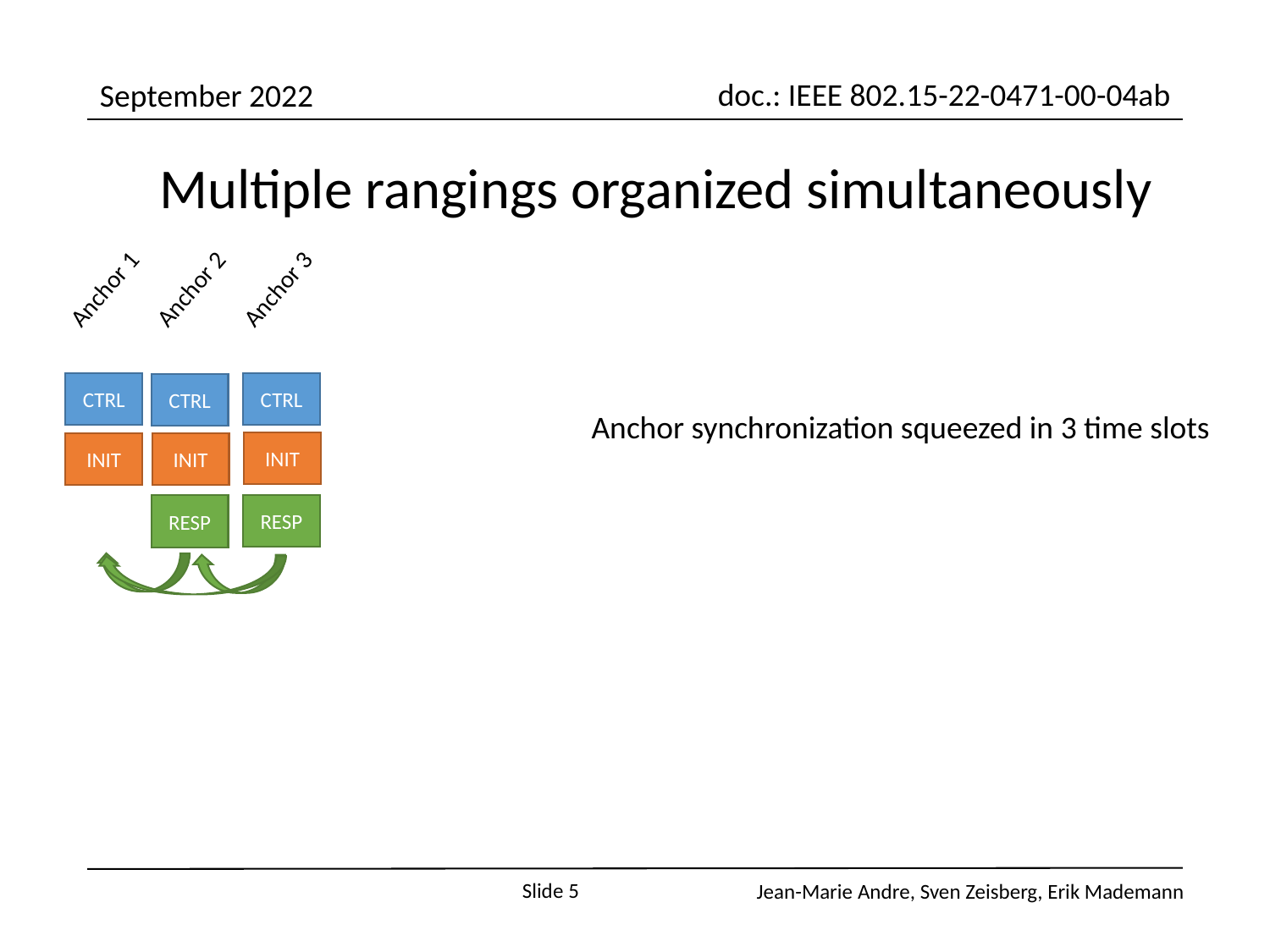

Multiple rangings organized simultaneously
Anchor 1
Anchor 2
Anchor 3
CTRL
CTRL
CTRL
Anchor synchronization squeezed in 3 time slots
INIT
INIT
INIT

RESP
RESP

Slide 5